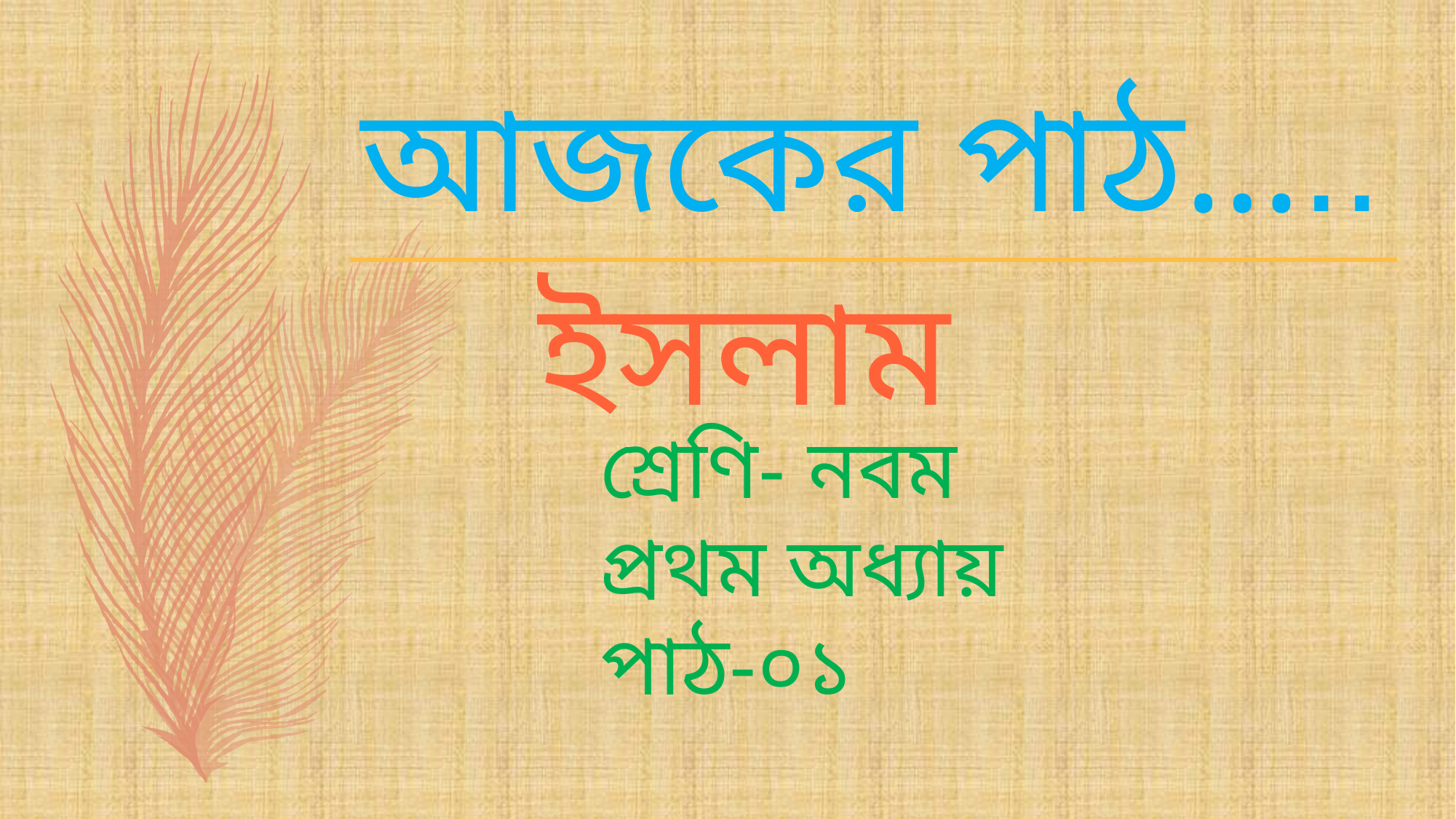

# আজকের পাঠ…..
ইসলাম
শ্রেণি- নবম
প্রথম অধ্যায়
পাঠ-০১